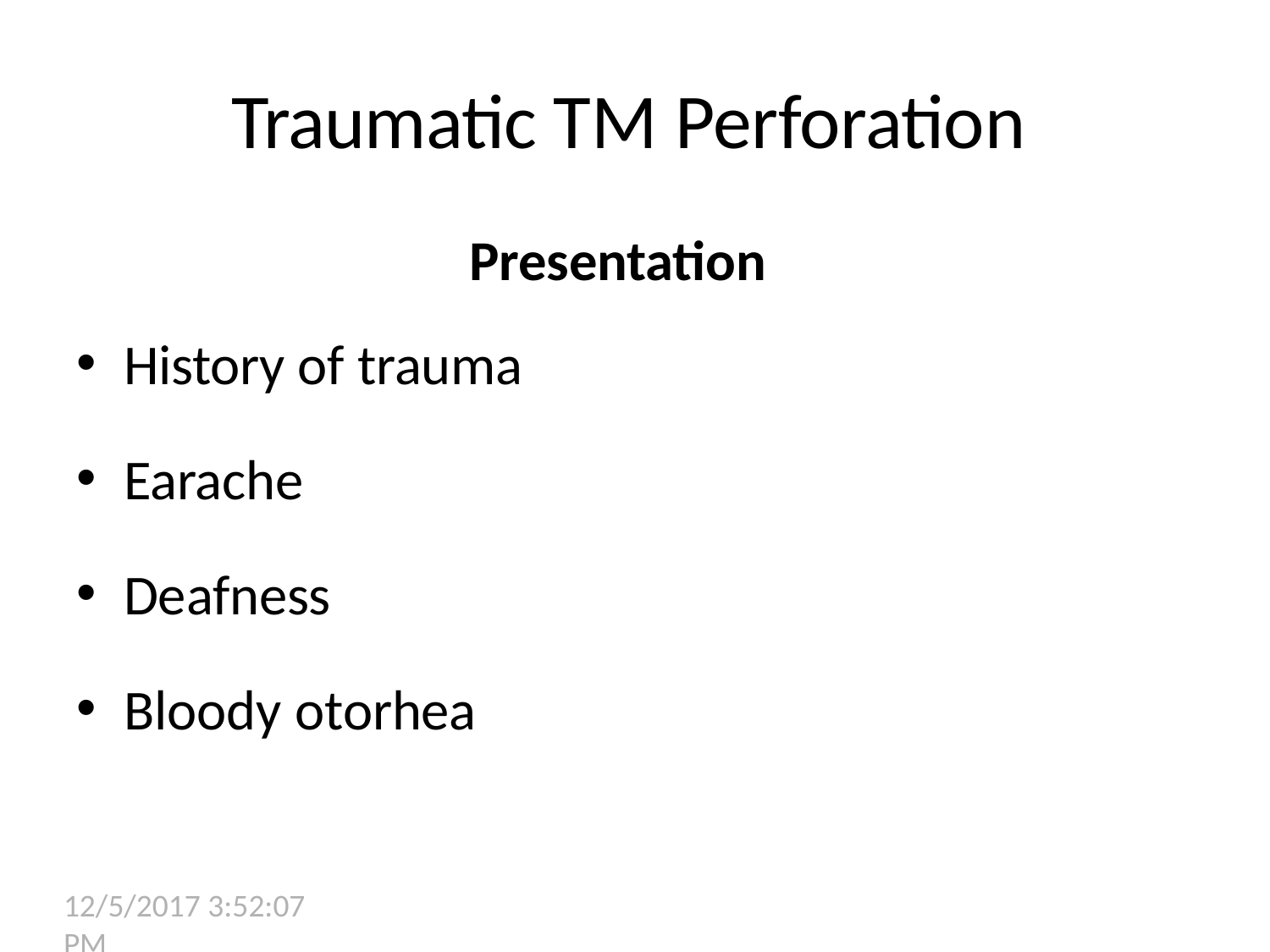

# Traumatic TM Perforation
Presentation
History of trauma
Earache
Deafness
Bloody otorhea
12/5/2017 3:52:07 PM
63